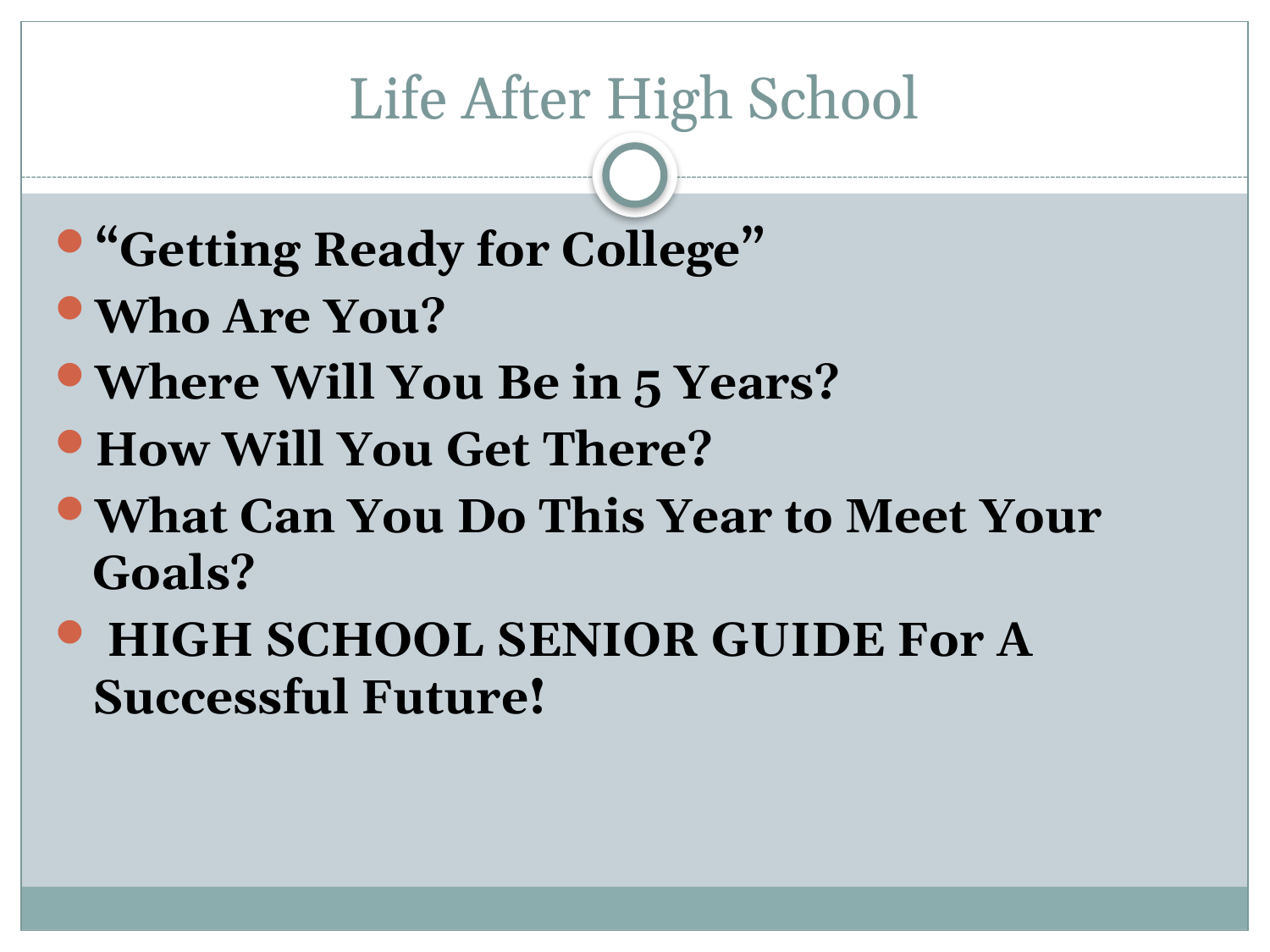

# Life After High School
“Getting Ready for College”
Who Are You?
Where Will You Be in 5 Years?
How Will You Get There?
What Can You Do This Year to Meet Your Goals?
 HIGH SCHOOL SENIOR GUIDE For A Successful Future!